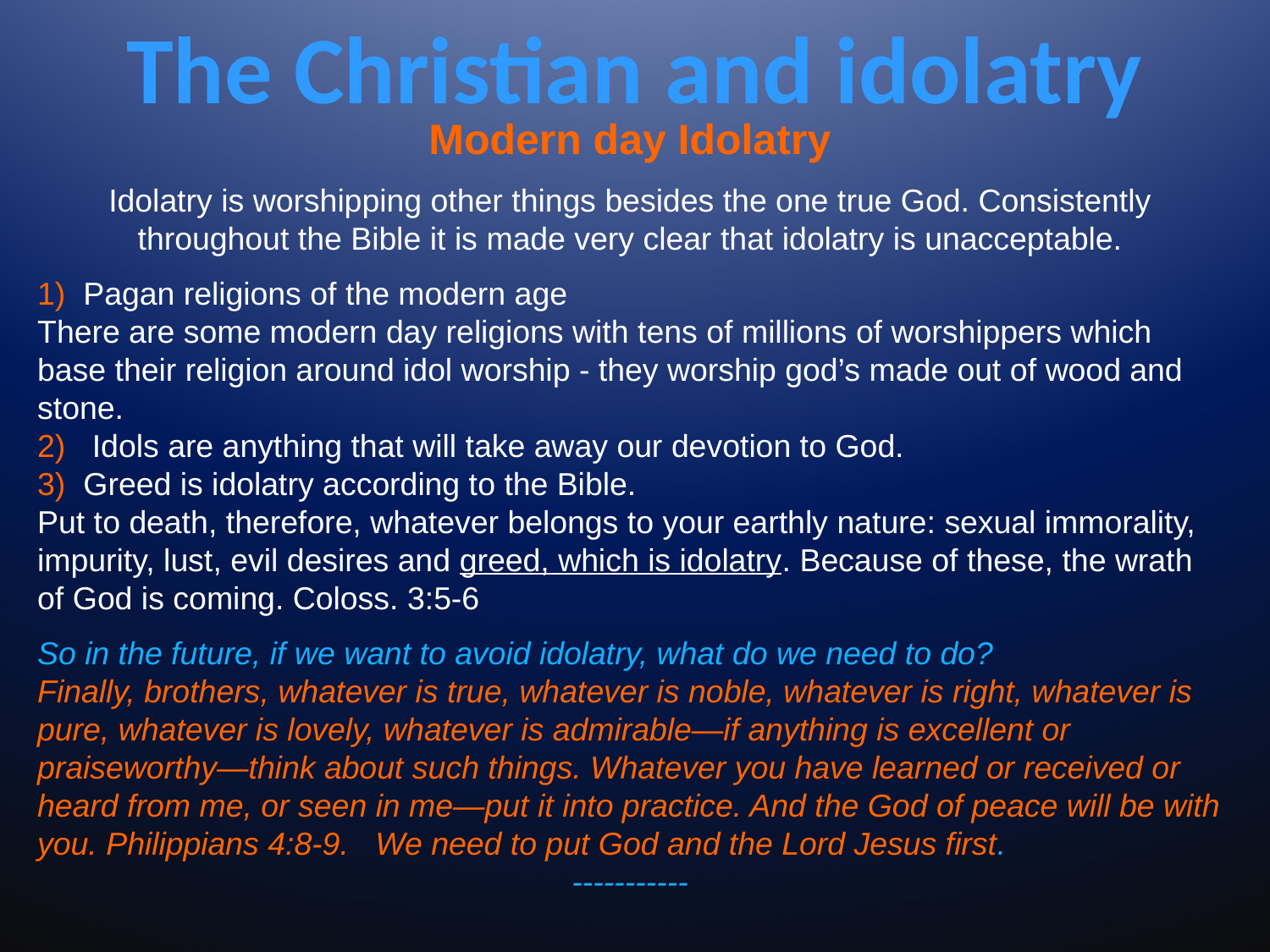

# The Christian and idolatry
Modern day Idolatry

Idolatry is worshipping other things besides the one true God. Consistently throughout the Bible it is made very clear that idolatry is unacceptable.

1)  Pagan religions of the modern age
There are some modern day religions with tens of millions of worshippers which base their religion around idol worship - they worship god’s made out of wood and stone.
2)   Idols are anything that will take away our devotion to God.
3)  Greed is idolatry according to the Bible.
Put to death, therefore, whatever belongs to your earthly nature: sexual immorality, impurity, lust, evil desires and greed, which is idolatry. Because of these, the wrath of God is coming. Coloss. 3:5-6

So in the future, if we want to avoid idolatry, what do we need to do?
Finally, brothers, whatever is true, whatever is noble, whatever is right, whatever is pure, whatever is lovely, whatever is admirable—if anything is excellent or praiseworthy—think about such things. Whatever you have learned or received or heard from me, or seen in me—put it into practice. And the God of peace will be with you. Philippians 4:8-9.   We need to put God and the Lord Jesus first.
-----------